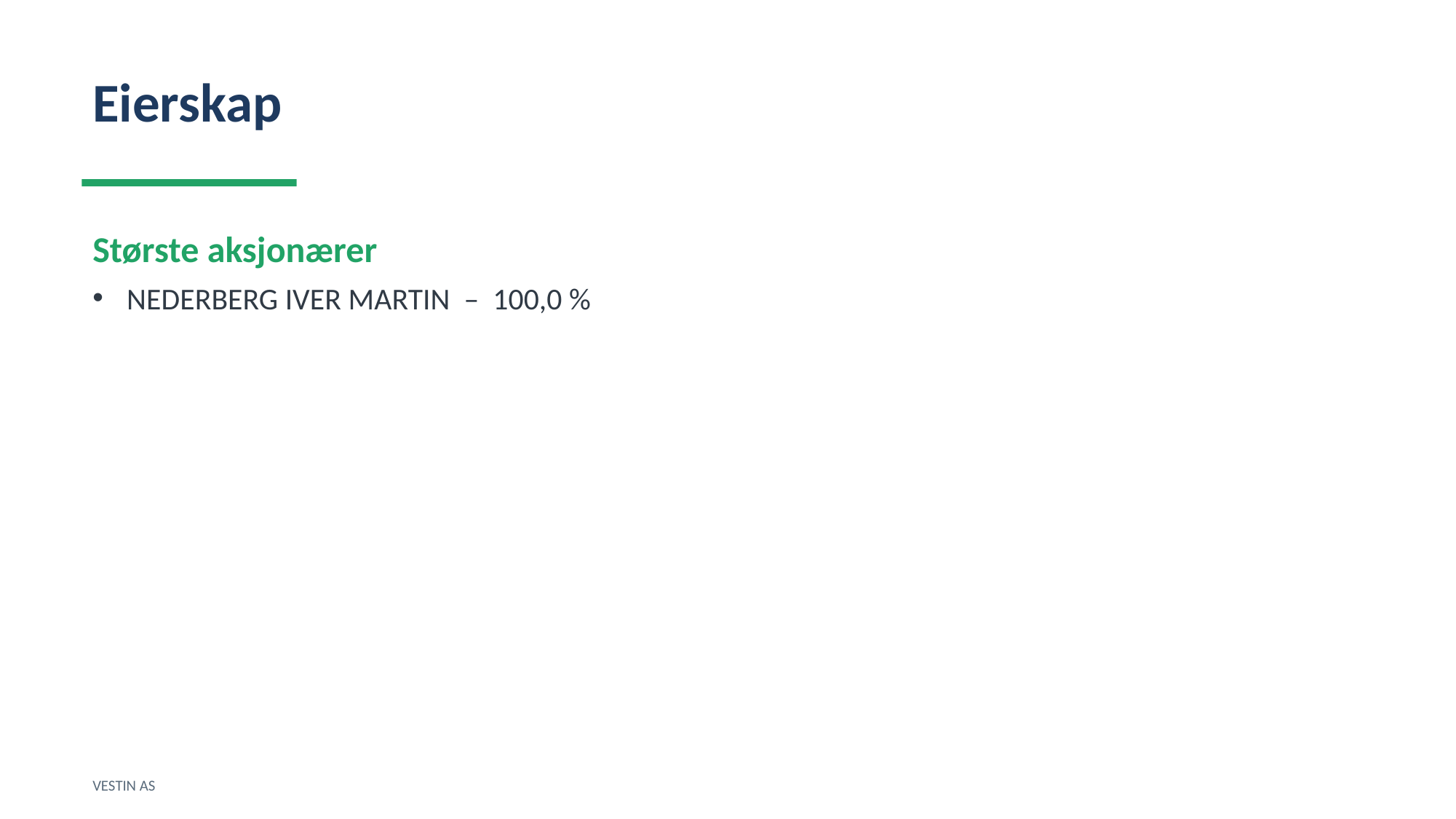

Eierskap

Største aksjonærer
NEDERBERG IVER MARTIN  –  100,0 %
VESTIN AS